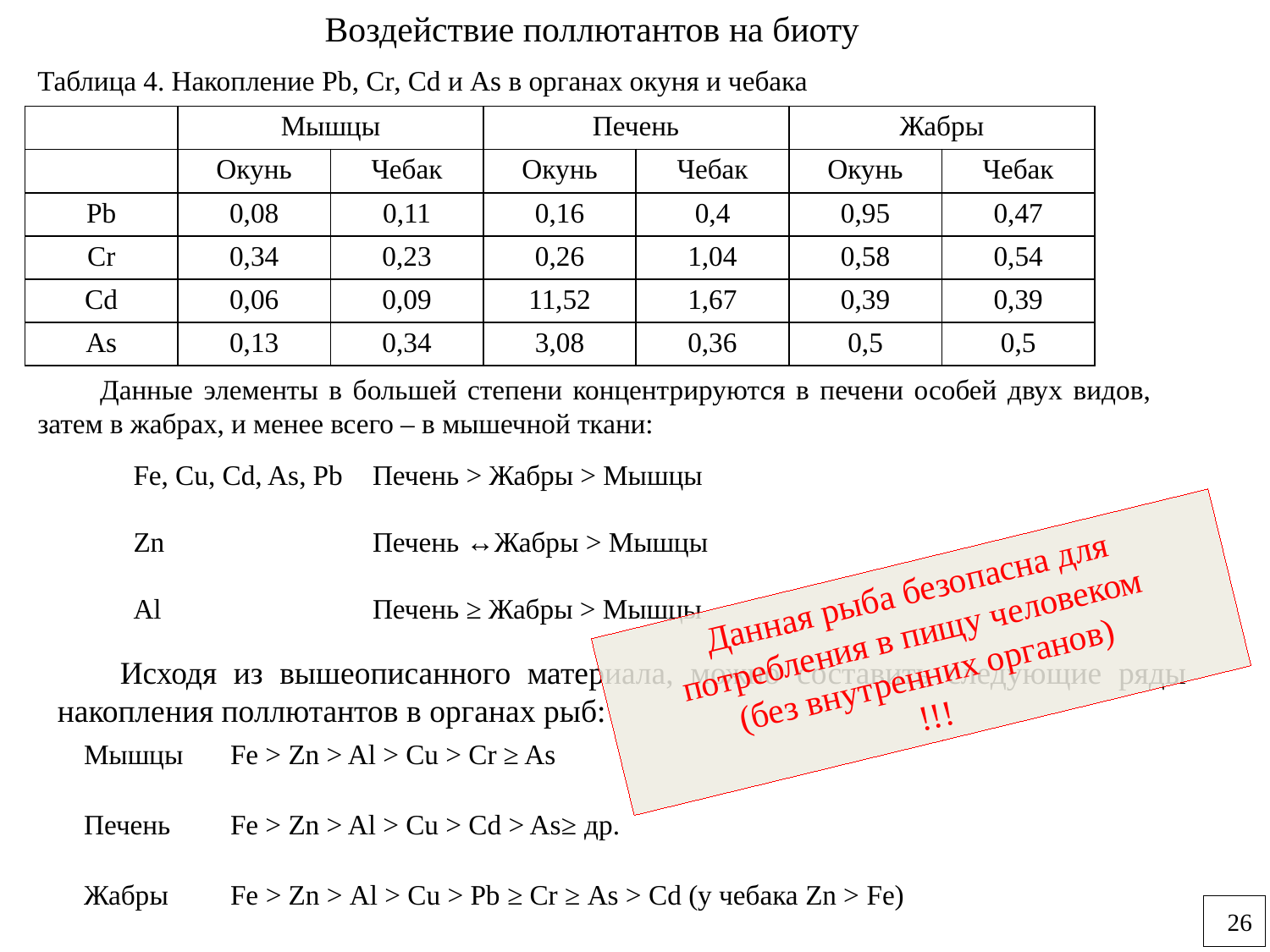

Воздействие поллютантов на биоту
Таблица 4. Накопление Pb, Cr, Cd и As в органах окуня и чебака
|  | Мышцы |  | Печень |  | Жабры |  |
| --- | --- | --- | --- | --- | --- | --- |
|  | Окунь | Чебак | Окунь | Чебак | Окунь | Чебак |
| Pb | 0,08 | 0,11 | 0,16 | 0,4 | 0,95 | 0,47 |
| Cr | 0,34 | 0,23 | 0,26 | 1,04 | 0,58 | 0,54 |
| Cd | 0,06 | 0,09 | 11,52 | 1,67 | 0,39 | 0,39 |
| As | 0,13 | 0,34 | 3,08 | 0,36 | 0,5 | 0,5 |
Данные элементы в большей степени концентрируются в печени особей двух видов, затем в жабрах, и менее всего – в мышечной ткани:
| Fe, Cu, Cd, As, Pb | Печень > Жабры > Мышцы |
| --- | --- |
| Zn | Печень ↔Жабры > Мышцы |
| Al | Печень ≥ Жабры > Мышцы |
Данная рыба безопасна для потребления в пищу человеком
(без внутренних органов)
!!!
Исходя из вышеописанного материала, можно составить следующие ряды накопления поллютантов в органах рыб:
| Мышцы | Fe > Zn > Al > Cu > Cr ≥ As |
| --- | --- |
| Печень | Fe > Zn > Al > Cu > Cd > As≥ др. |
| Жабры | Fe > Zn > Al > Cu > Pb ≥ Cr ≥ As > Cd (у чебака Zn > Fe) |
26